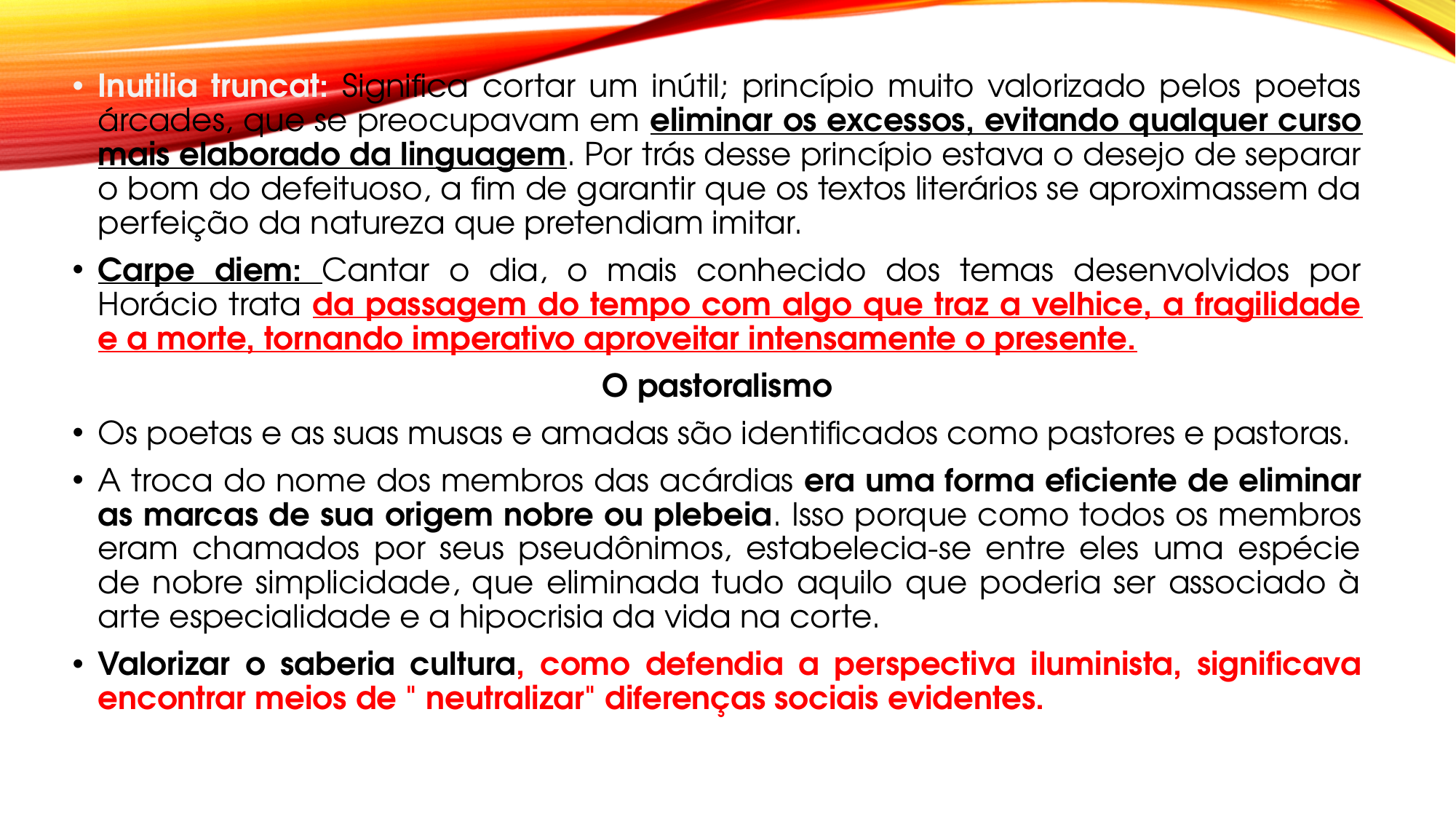

Inutilia truncat: Significa cortar um inútil; princípio muito valorizado pelos poetas árcades, que se preocupavam em eliminar os excessos, evitando qualquer curso mais elaborado da linguagem. Por trás desse princípio estava o desejo de separar o bom do defeituoso, a fim de garantir que os textos literários se aproximassem da perfeição da natureza que pretendiam imitar.
Carpe diem: Cantar o dia, o mais conhecido dos temas desenvolvidos por Horácio trata da passagem do tempo com algo que traz a velhice, a fragilidade e a morte, tornando imperativo aproveitar intensamente o presente.
O pastoralismo
Os poetas e as suas musas e amadas são identificados como pastores e pastoras.
A troca do nome dos membros das acárdias era uma forma eficiente de eliminar as marcas de sua origem nobre ou plebeia. Isso porque como todos os membros eram chamados por seus pseudônimos, estabelecia-se entre eles uma espécie de nobre simplicidade, que eliminada tudo aquilo que poderia ser associado à arte especialidade e a hipocrisia da vida na corte.
Valorizar o saberia cultura, como defendia a perspectiva iluminista, significava encontrar meios de " neutralizar" diferenças sociais evidentes.